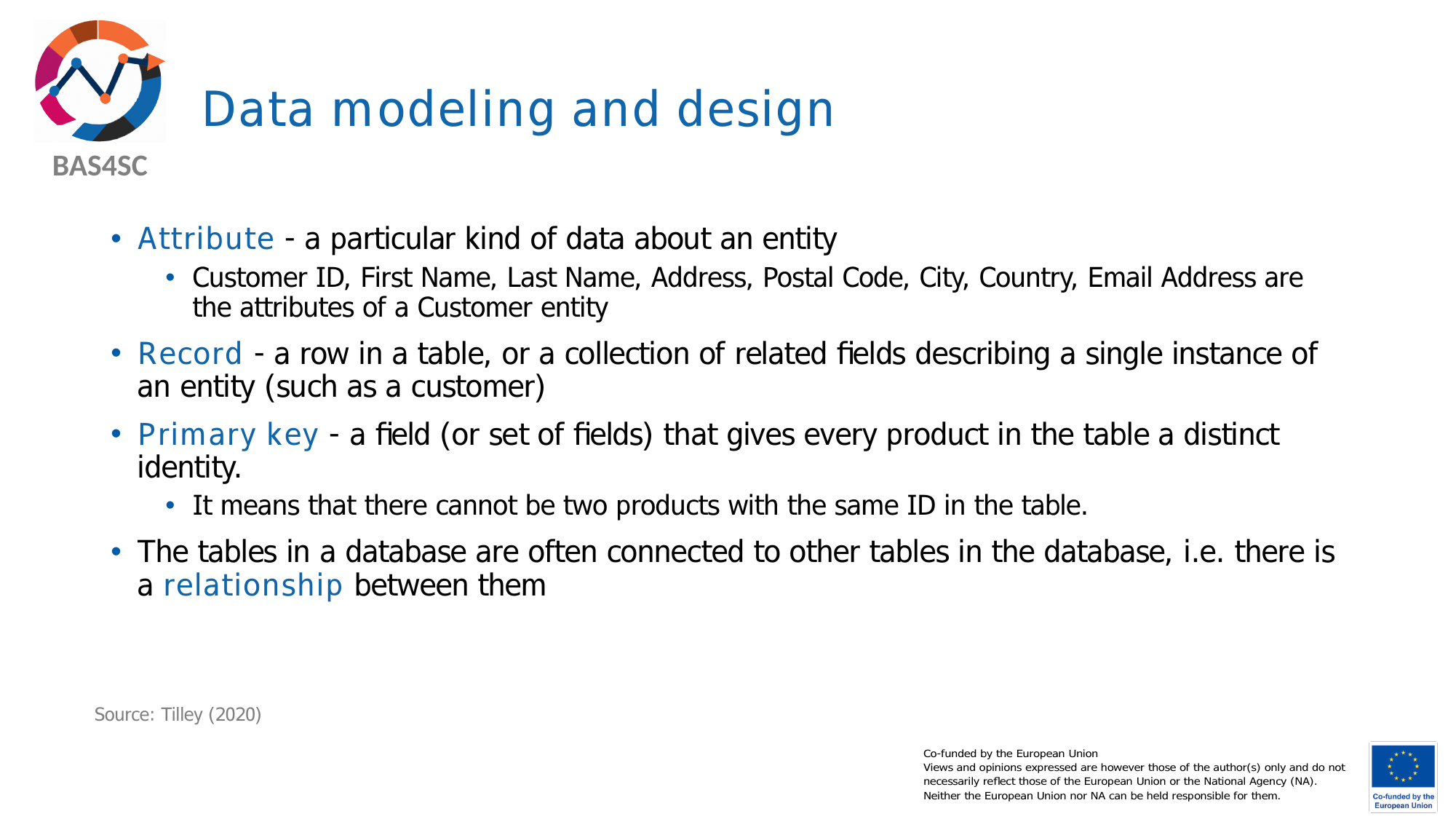

# Data modeling and design
Attribute - a particular kind of data about an entity
Customer ID, First Name, Last Name, Address, Postal Code, City, Country, Email Address are the attributes of a Customer entity
Record - a row in a table, or a collection of related fields describing a single instance of an entity (such as a customer)
Primary key - a field (or set of fields) that gives every product in the table a distinct identity.
It means that there cannot be two products with the same ID in the table.
The tables in a database are often connected to other tables in the database, i.e. there is a relationship between them
Source: Tilley (2020)